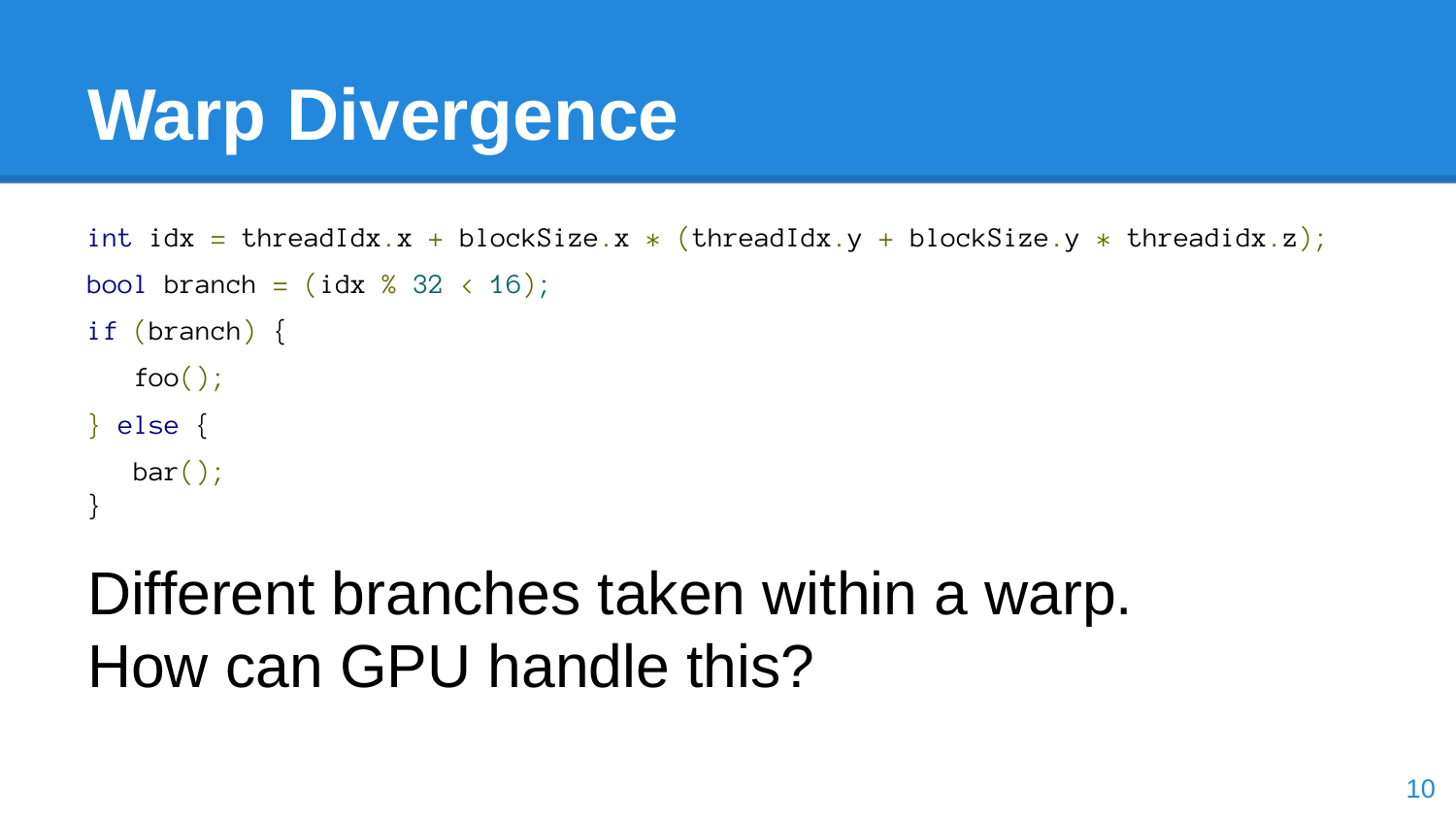

# Warp Divergence
int idx = threadIdx.x + blockSize.x * (threadIdx.y + blockSize.y * threadidx.z);
bool branch = (idx % 32 < 16);
if (branch) {
   foo();
} else {
   bar();
}

Different branches taken within a warp.
How can GPU handle this?
10